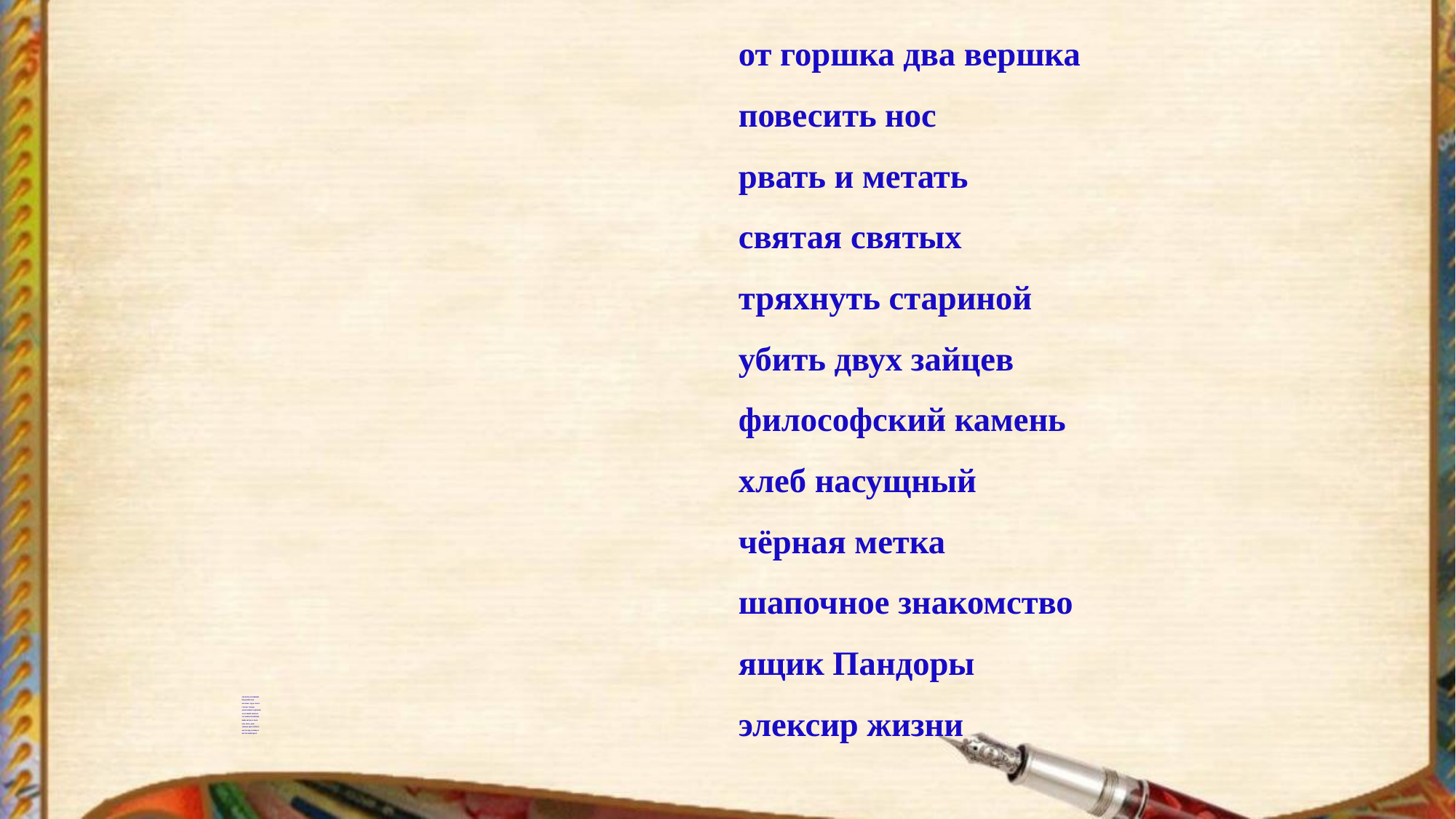

# авгиевы конюшни блудный сын восьмое чудо света глухая тетеря допотопные времена железный занавес за семью печатями ищи ветра в поле как пить дать лаптем щи хлебать место под солнцем нести свой крест
от горшка два вершка
повесить нос
рвать и метать
святая святых
тряхнуть стариной
убить двух зайцев
философский камень
хлеб насущный
чёрная метка
шапочное знакомство
ящик Пандоры
элексир жизни